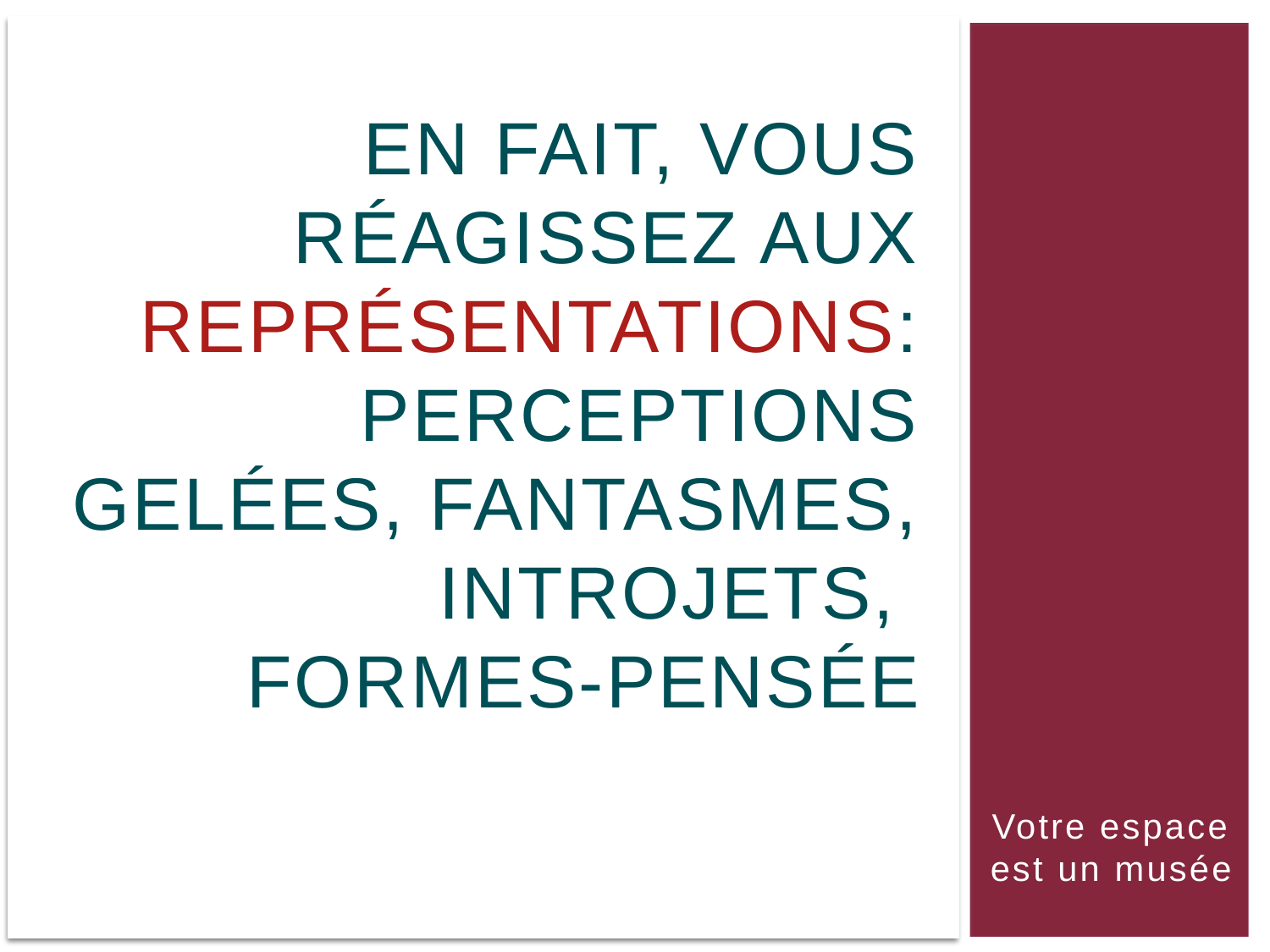

# En fait, vous réagissez aux représentations: perceptions gelées, fantasmes, introjets, formes-pensée
Votre espace est un musée